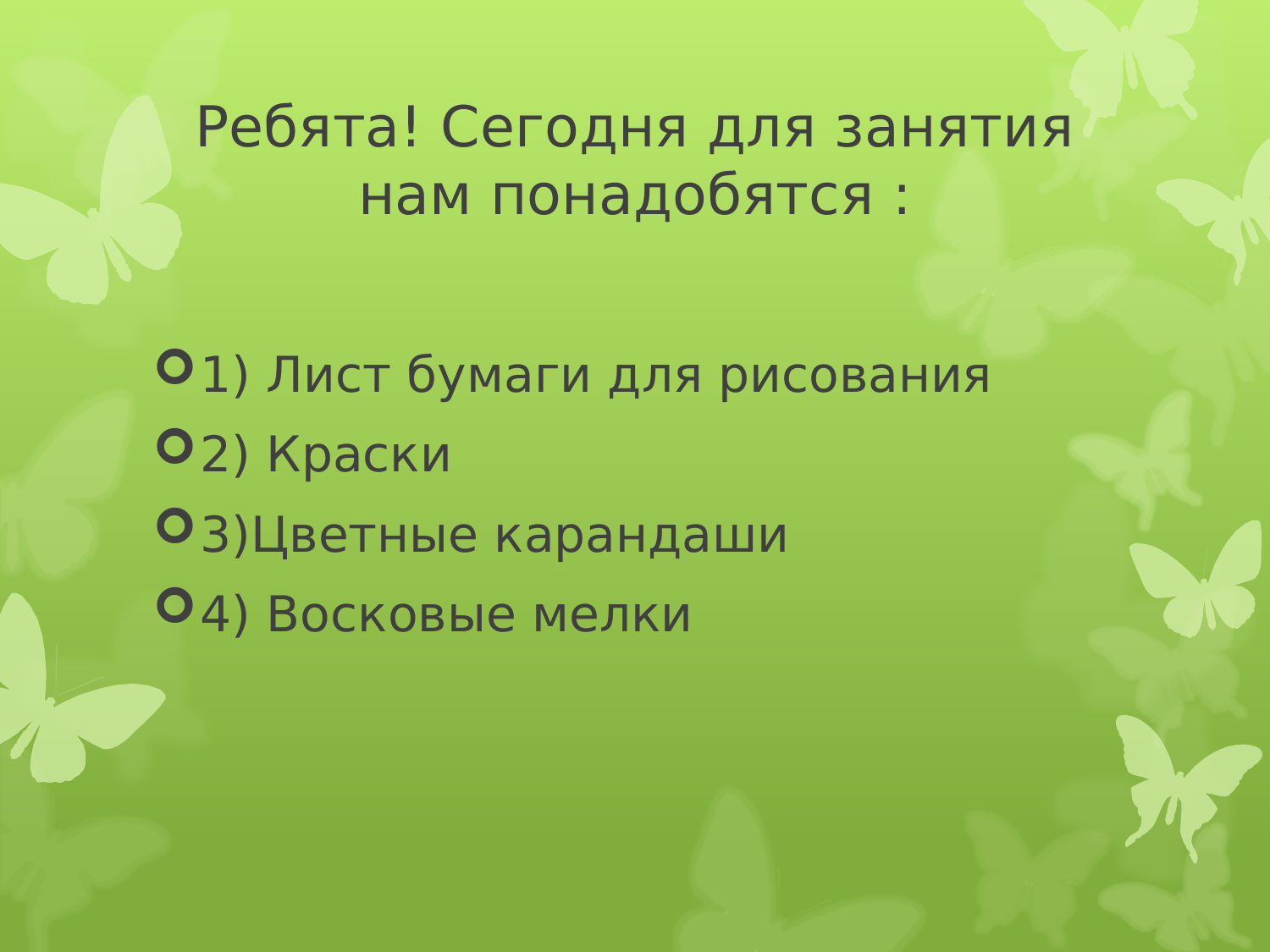

# Ребята! Сегодня для занятия нам понадобятся :
1) Лист бумаги для рисования
2) Краски
3)Цветные карандаши
4) Восковые мелки